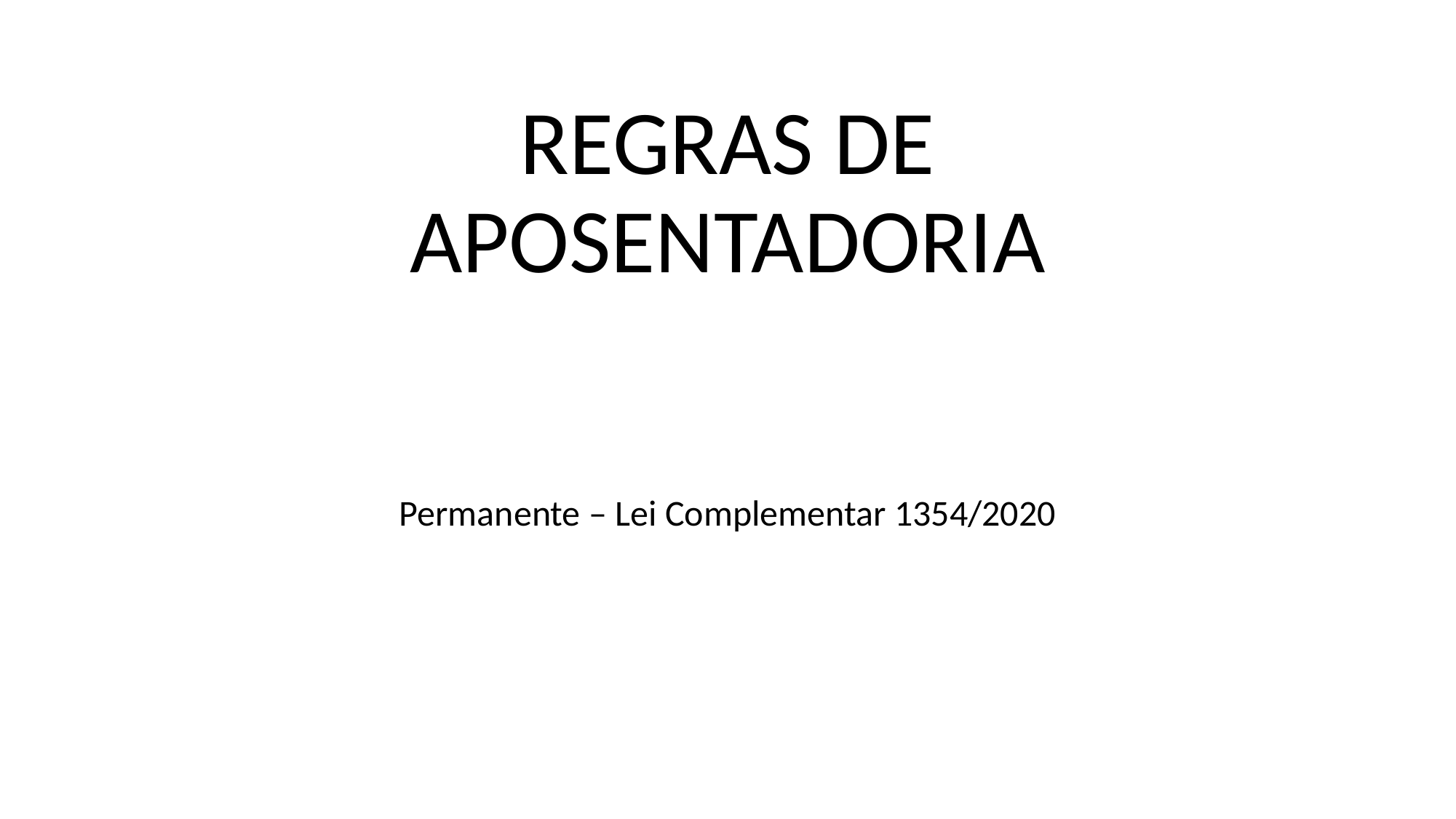

# REGRAS DE APOSENTADORIA

Permanente – Lei Complementar 1354/2020